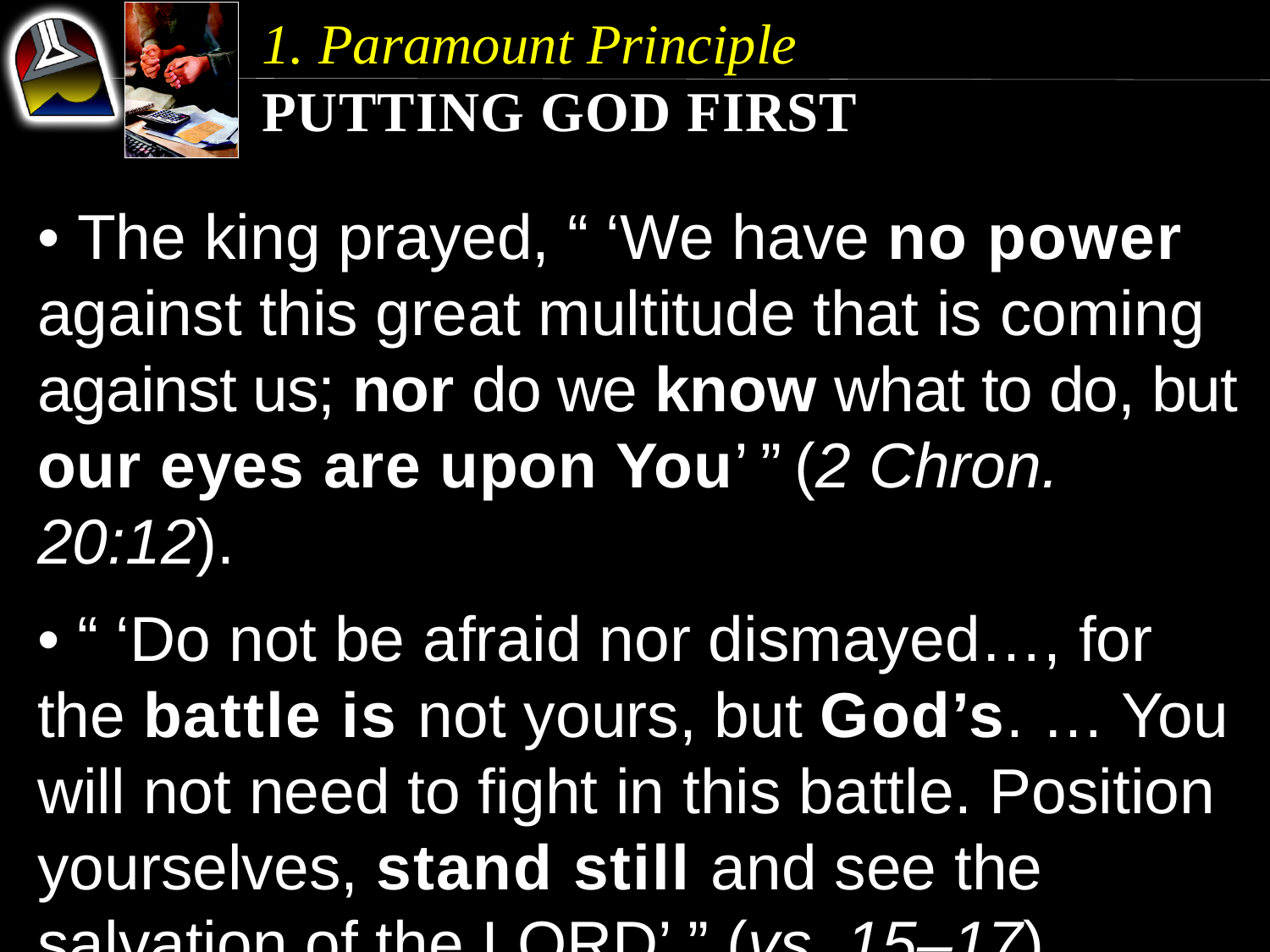

1. Paramount Principle
Putting God First
• The king prayed, “ ‘We have no power against this great multitude that is coming against us; nor do we know what to do, but our eyes are upon You’ ” (2 Chron. 20:12).
• “ ‘Do not be afraid nor dismayed…, for  the battle is not yours, but God’s. … You will not need to fight in this battle. Position yourselves, stand still and see the salvation of the Lord’ ” (vs. 15–17).